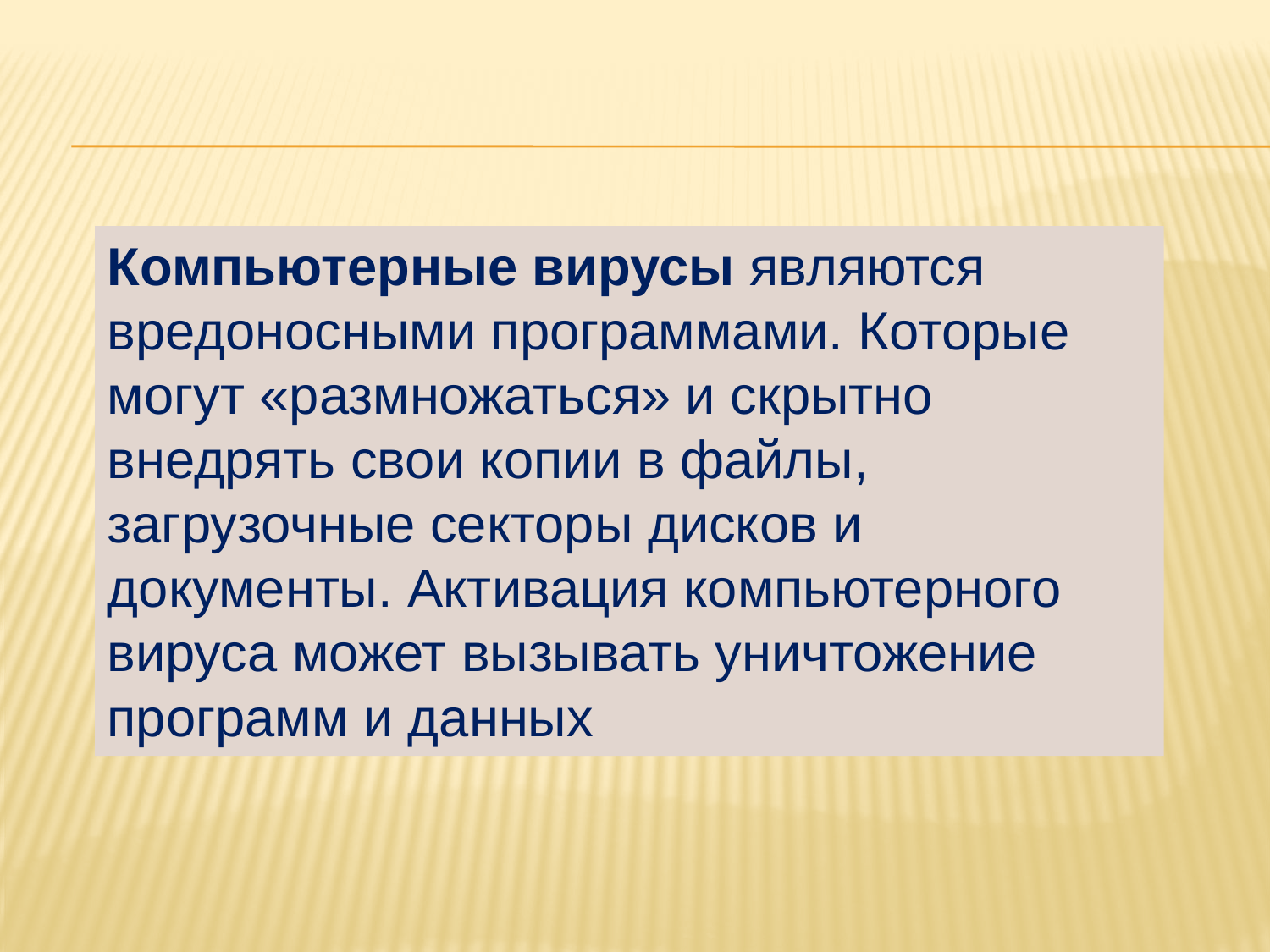

Компьютерные вирусы являются вредоносными программами. Которые могут «размножаться» и скрытно внедрять свои копии в файлы, загрузочные секторы дисков и документы. Активация компьютерного вируса может вызывать уничтожение программ и данных